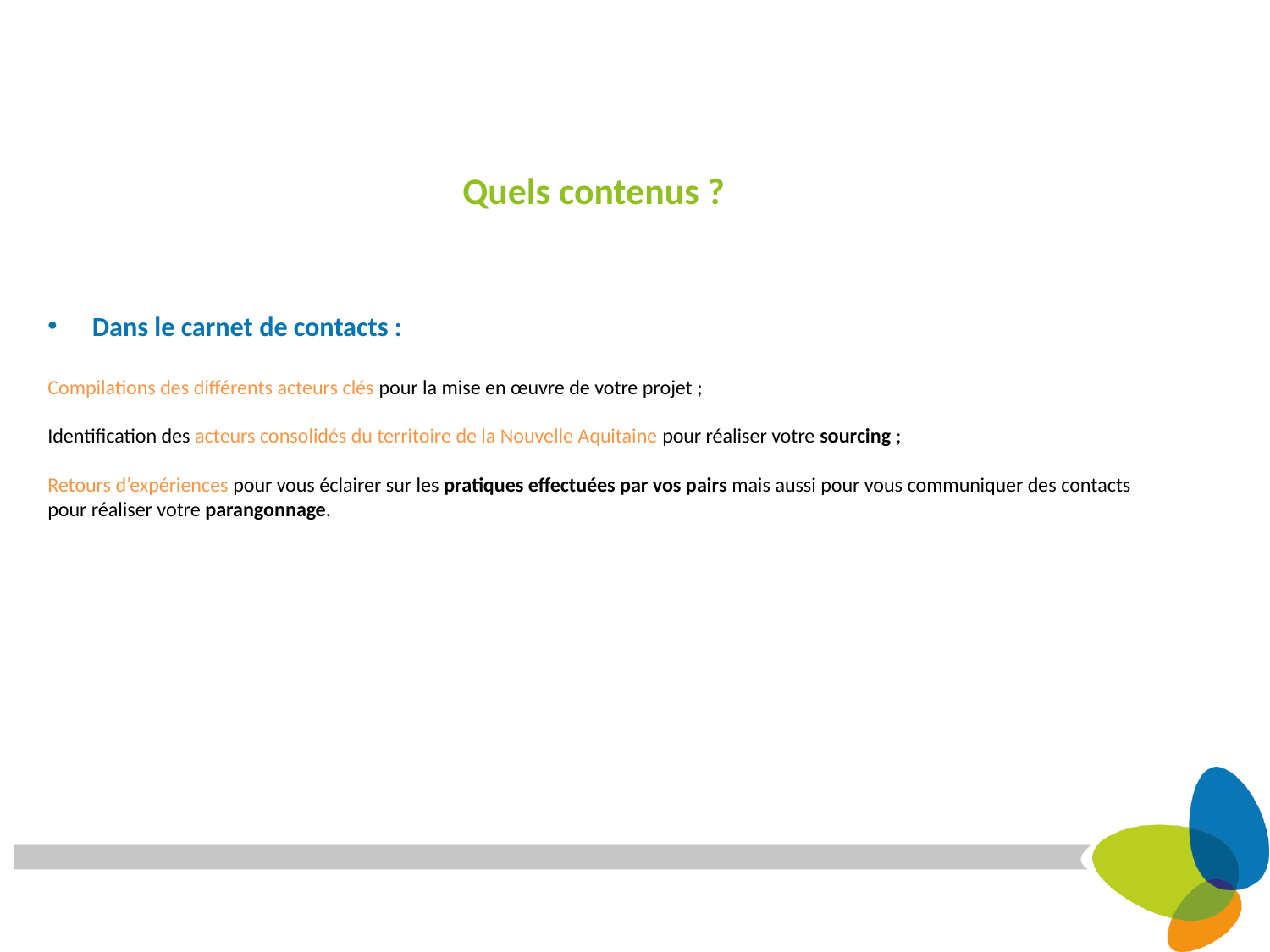

# Quels contenus ?

Dans le carnet de contacts :

Compilations des différents acteurs clés pour la mise en œuvre de votre projet ;

Identification des acteurs consolidés du territoire de la Nouvelle Aquitaine pour réaliser votre sourcing ;

Retours d’expériences pour vous éclairer sur les pratiques effectuées par vos pairs mais aussi pour vous communiquer des contacts pour réaliser votre parangonnage.